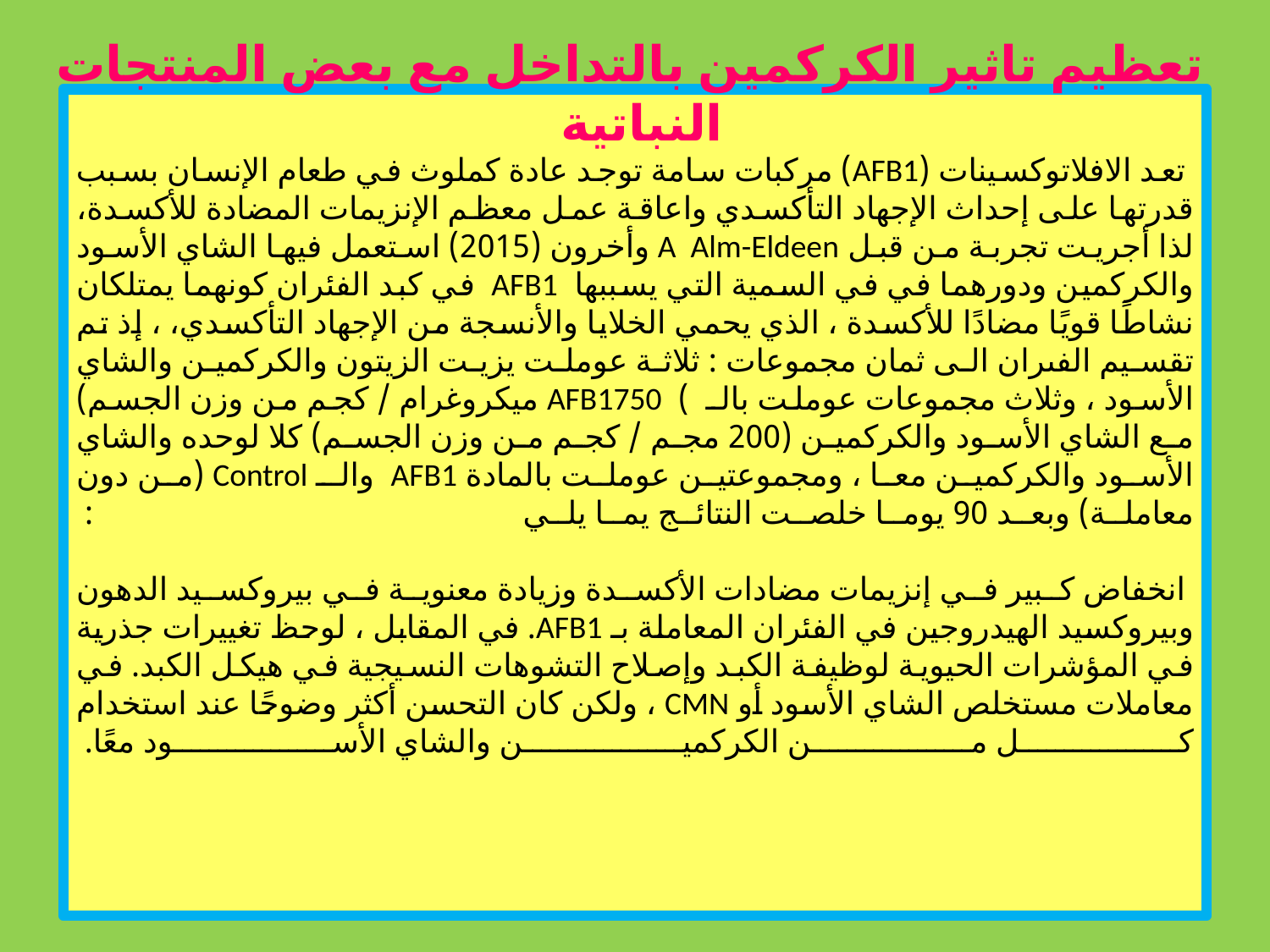

تعظيم تاثير الكركمين بالتداخل مع بعض المنتجات النباتية
# تعد الافلاتوكسينات (AFB1) مركبات سامة توجد عادة كملوث في طعام الإنسان بسبب قدرتها على إحداث الإجهاد التأكسدي واعاقة عمل معظم الإنزيمات المضادة للأكسدة، لذا أجريت تجربة من قبل A Alm-Eldeen وأخرون (2015) استعمل فيها الشاي الأسود والكركمين ودورهما في في السمية التي يسببها  AFB1  في كبد الفئران كونهما يمتلكان نشاطًا قويًا مضادًا للأكسدة ، الذي يحمي الخلايا والأنسجة من الإجهاد التأكسدي، ، إذ تم تقسيم الفىران الى ثمان مجموعات : ثلاثة عوملت يزيت الزيتون والكركمين والشاي الأسود ، وثلاث مجموعات عوملت بالـ  )  AFB1750 ميكروغرام / كجم من وزن الجسم) مع الشاي الأسود والكركمين (200 مجم / كجم من وزن الجسم) كلا لوحده والشاي الأسود والكركمين معا ، ومجموعتين عوملت بالمادة AFB1  والـ Control (من دون معاملة) وبعد 90 يوما خلصت النتائج يما يلي                                                    : انخفاض كبير في إنزيمات مضادات الأكسدة وزيادة معنوية في بيروكسيد الدهون وبيروكسيد الهيدروجين في الفئران المعاملة بـ AFB1. في المقابل ، لوحظ تغييرات جذرية في المؤشرات الحيوية لوظيفة الكبد وإصلاح التشوهات النسيجية في هيكل الكبد. في معاملات مستخلص الشاي الأسود أو CMN ، ولكن كان التحسن أكثر وضوحًا عند استخدام كل من الكركمين والشاي الأسود معًا.